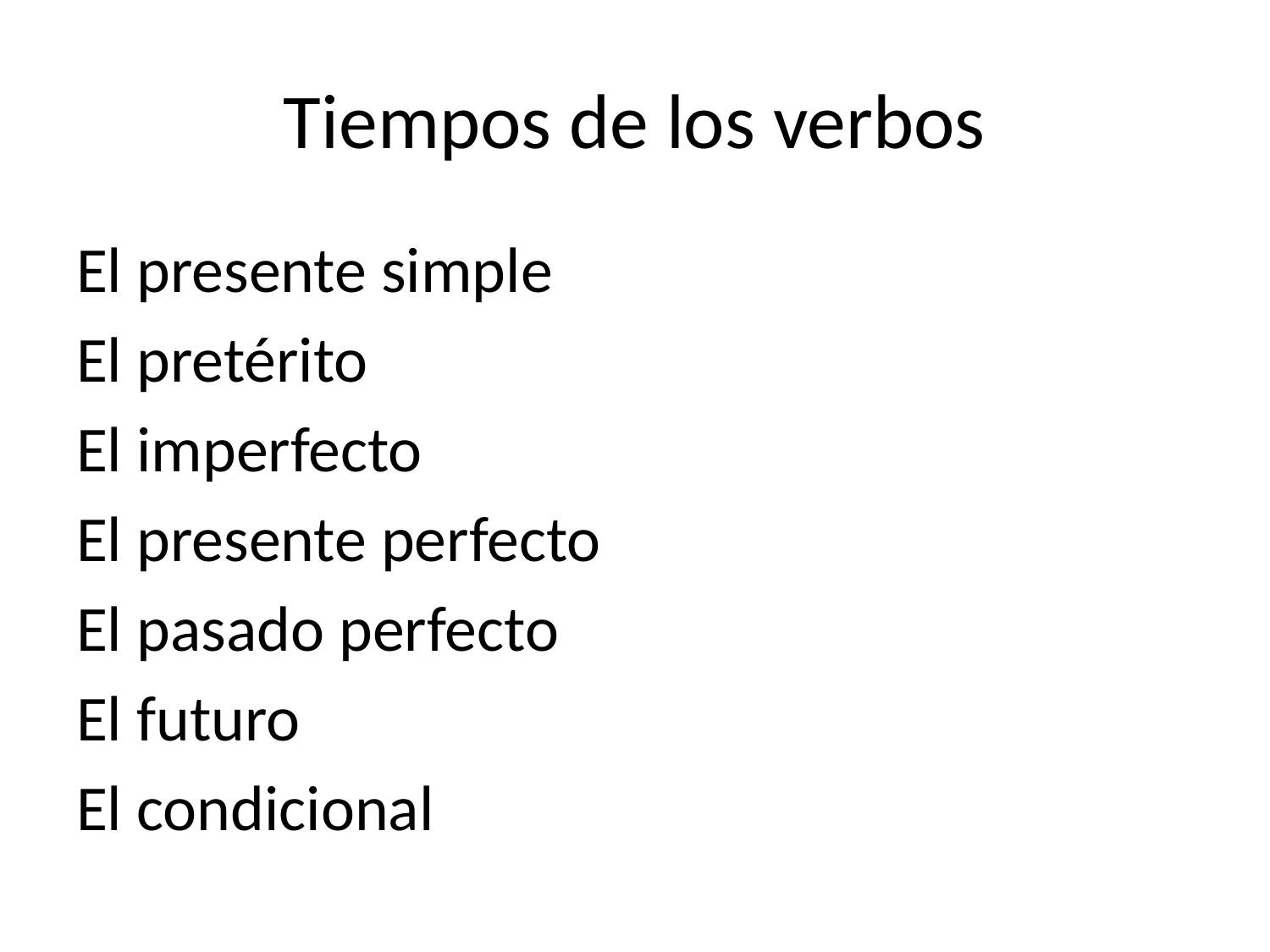

# Tiempos de los verbos
El presente simple
El pretérito
El imperfecto
El presente perfecto
El pasado perfecto
El futuro
El condicional